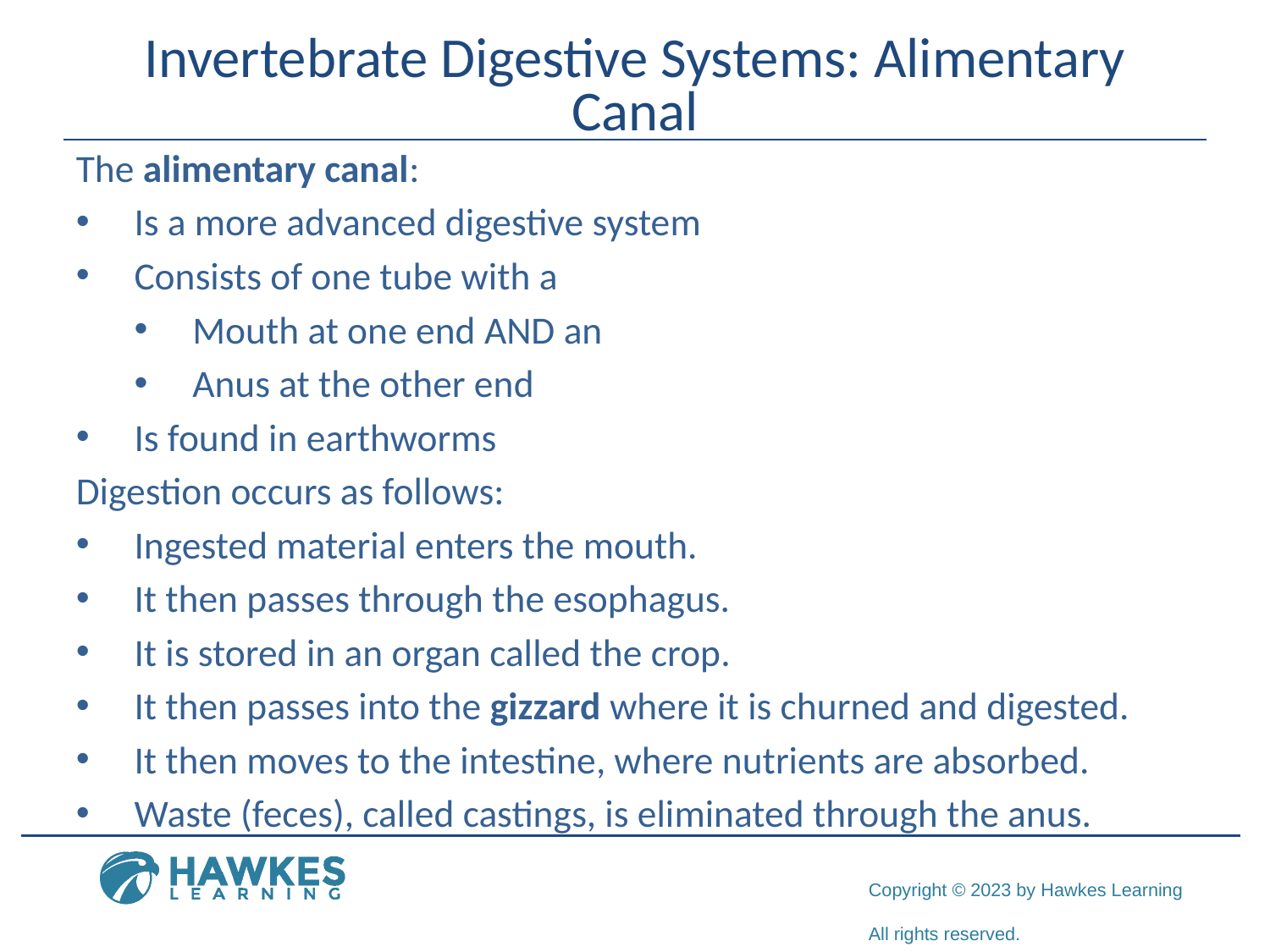

# Invertebrate Digestive Systems: Alimentary Canal
The alimentary canal:
Is a more advanced digestive system
Consists of one tube with a
Mouth at one end AND an
Anus at the other end
Is found in earthworms
Digestion occurs as follows:
Ingested material enters the mouth.
It then passes through the esophagus.
It is stored in an organ called the crop.
It then passes into the gizzard where it is churned and digested.
It then moves to the intestine, where nutrients are absorbed.
Waste (feces), called castings, is eliminated through the anus.